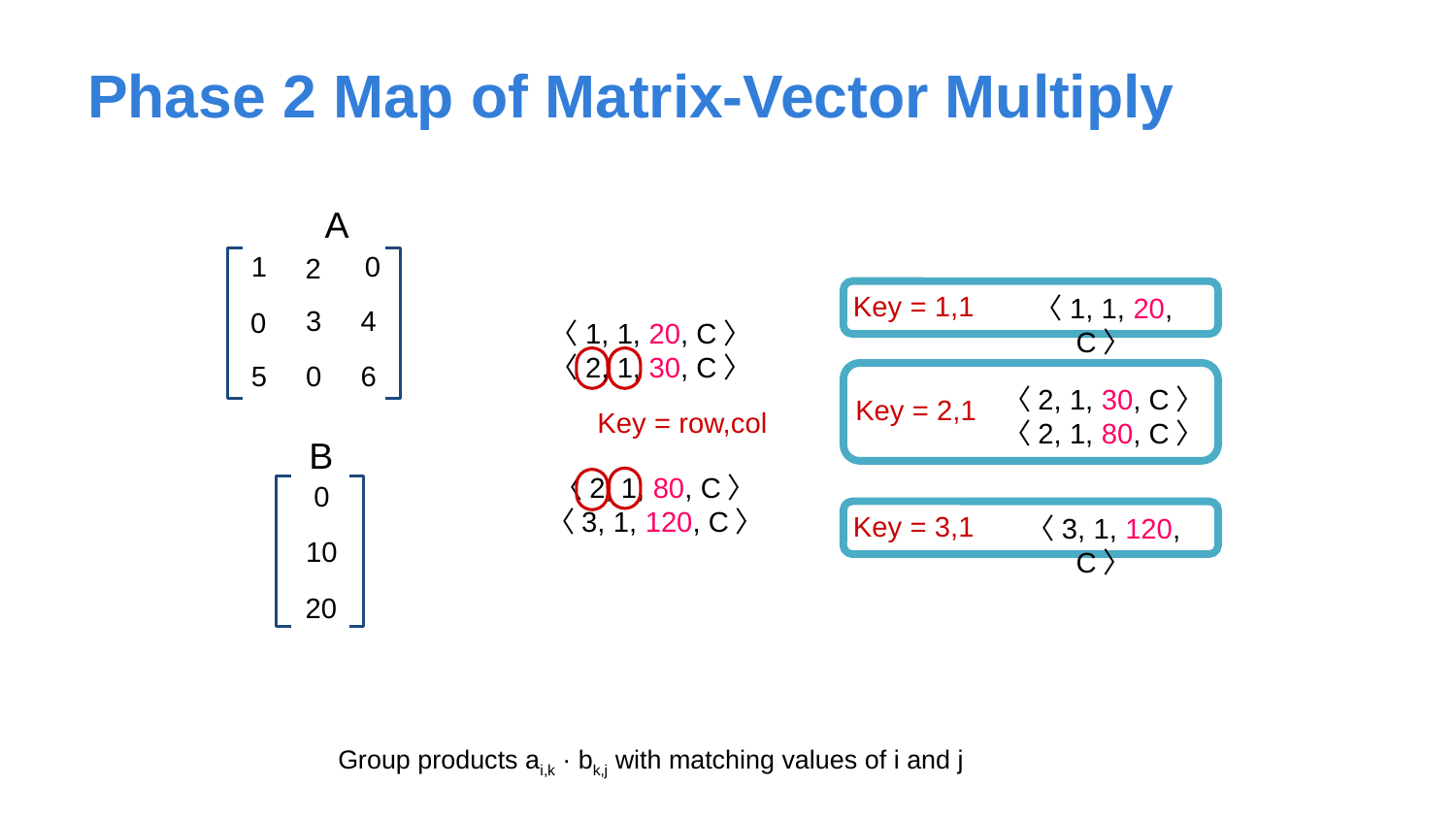

Phase 2 Map of Matrix-Vector Multiply
        A
 1
2
0
0
 3
 4
 5
 0
 6

〈1, 1, 20, C〉
Key = 1,1
〈1, 1, 20, C〉
〈2, 1, 30, C〉

Key = 2,1
〈2, 1, 30, C〉
〈2, 1, 80, C〉
Key = row,col
 B
0

10
20
〈2, 1, 80, C〉
〈3, 1, 120, C〉

〈3, 1, 120, C〉
Key = 3,1
Group products ai,k · bk,j with matching values of i and j